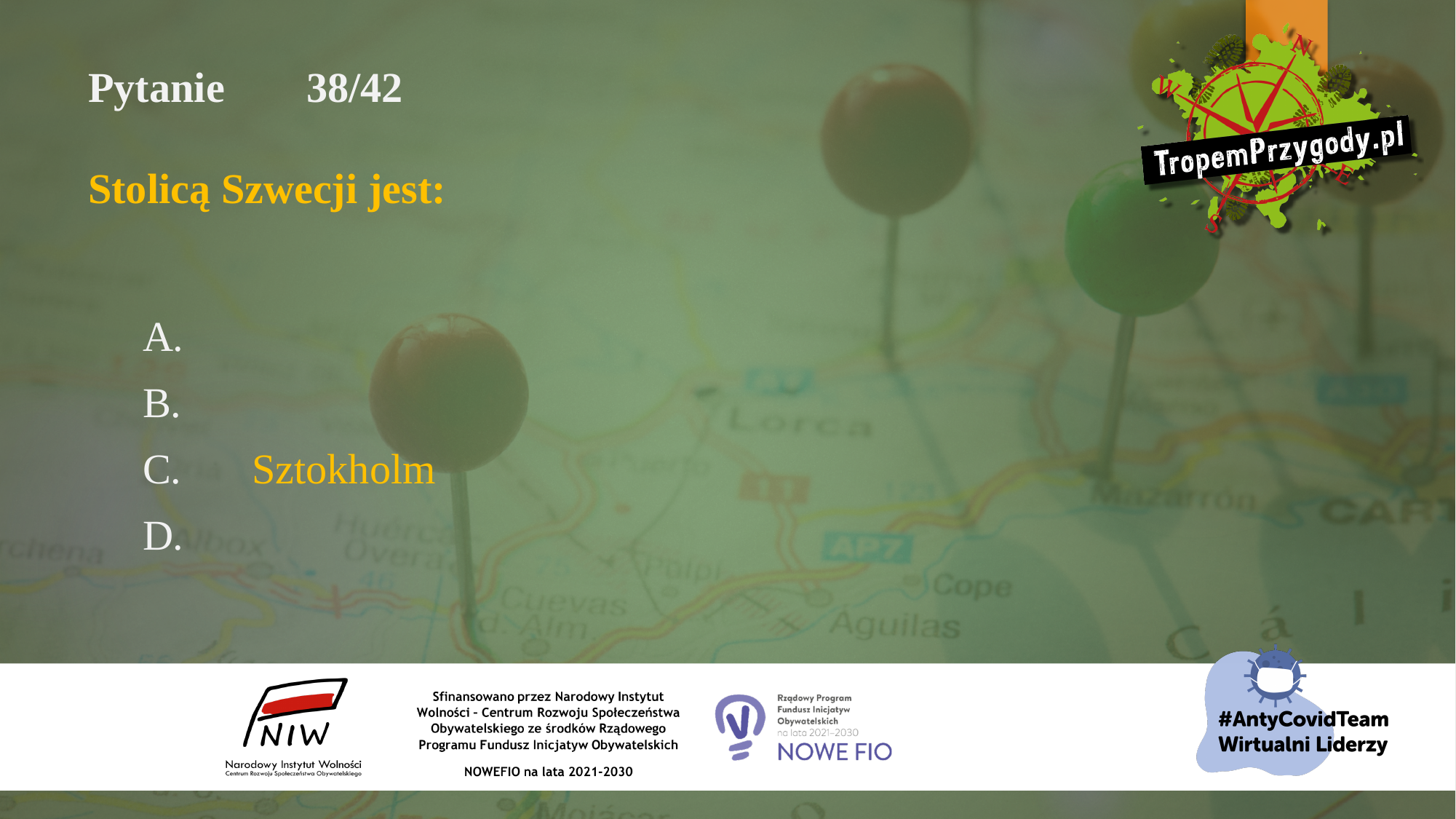

# Pytanie 	38/42 Stolicą Szwecji jest:
A.
B.
C.	Sztokholm
D.